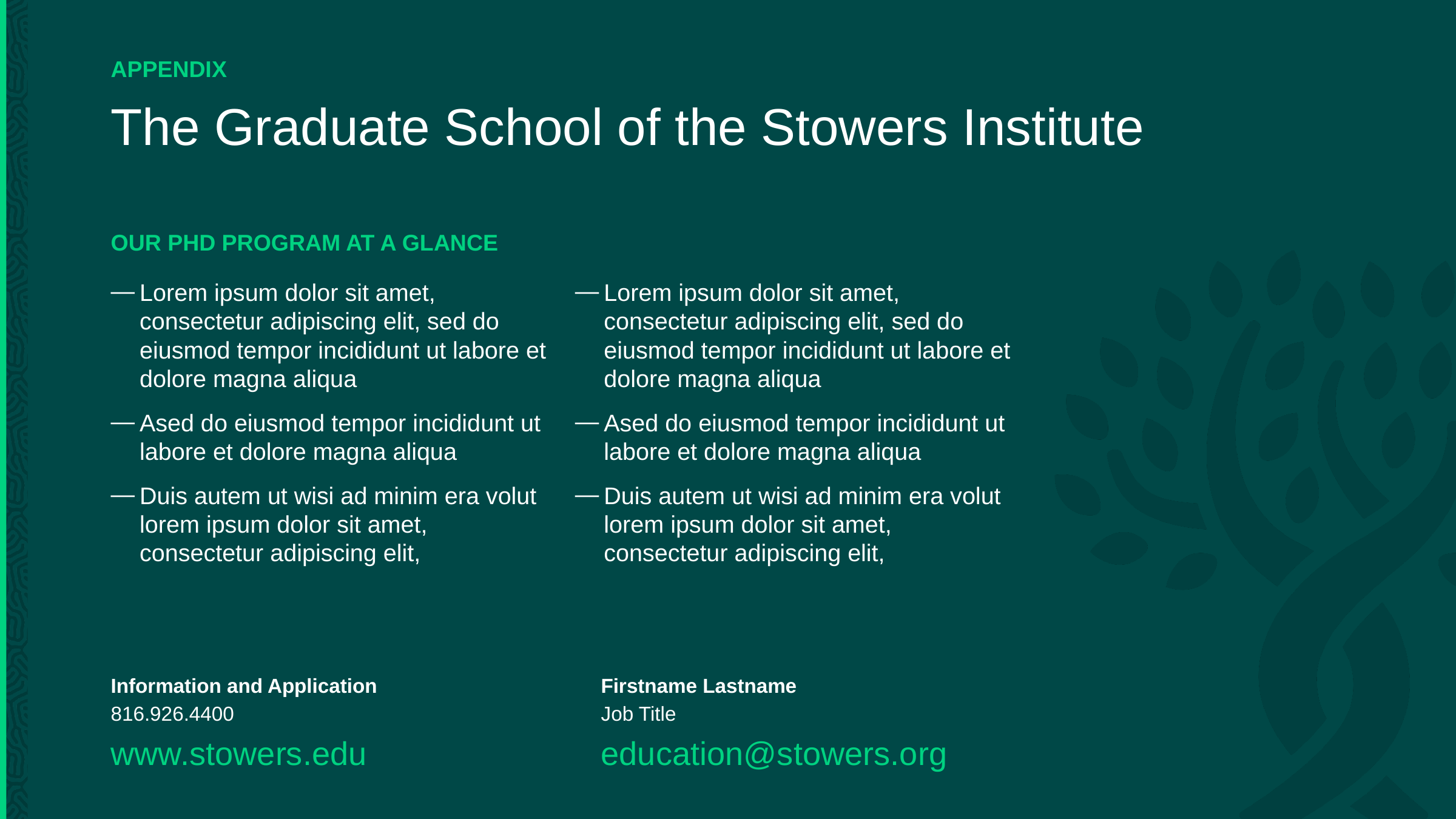

appendix
# The Graduate School of the Stowers Institute
OUR PHD PROGRAM AT A GLANCE
Lorem ipsum dolor sit amet, consectetur adipiscing elit, sed do eiusmod tempor incididunt ut labore et dolore magna aliqua
Ased do eiusmod tempor incididunt ut labore et dolore magna aliqua
Duis autem ut wisi ad minim era volut lorem ipsum dolor sit amet, consectetur adipiscing elit,
Lorem ipsum dolor sit amet, consectetur adipiscing elit, sed do eiusmod tempor incididunt ut labore et dolore magna aliqua
Ased do eiusmod tempor incididunt ut labore et dolore magna aliqua
Duis autem ut wisi ad minim era volut lorem ipsum dolor sit amet, consectetur adipiscing elit,
Information and Application
Firstname Lastname

816.926.4400
Job Title
www.stowers.edu
education@stowers.org